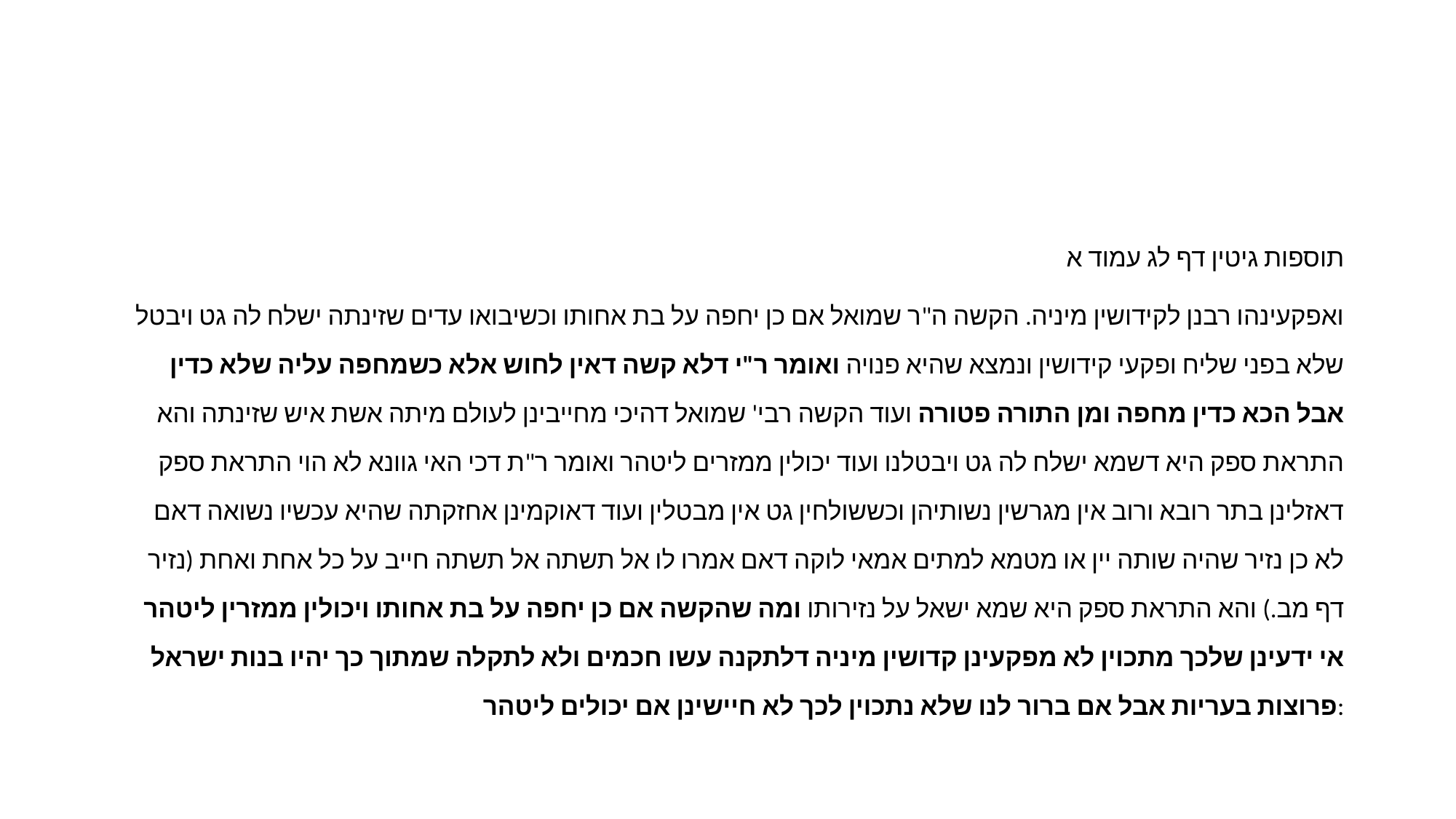

#
תוספות גיטין דף לג עמוד א
ואפקעינהו רבנן לקידושין מיניה. הקשה ה"ר שמואל אם כן יחפה על בת אחותו וכשיבואו עדים שזינתה ישלח לה גט ויבטל שלא בפני שליח ופקעי קידושין ונמצא שהיא פנויה ואומר ר"י דלא קשה דאין לחוש אלא כשמחפה עליה שלא כדין אבל הכא כדין מחפה ומן התורה פטורה ועוד הקשה רבי' שמואל דהיכי מחייבינן לעולם מיתה אשת איש שזינתה והא התראת ספק היא דשמא ישלח לה גט ויבטלנו ועוד יכולין ממזרים ליטהר ואומר ר"ת דכי האי גוונא לא הוי התראת ספק דאזלינן בתר רובא ורוב אין מגרשין נשותיהן וכששולחין גט אין מבטלין ועוד דאוקמינן אחזקתה שהיא עכשיו נשואה דאם לא כן נזיר שהיה שותה יין או מטמא למתים אמאי לוקה דאם אמרו לו אל תשתה אל תשתה חייב על כל אחת ואחת (נזיר דף מב.) והא התראת ספק היא שמא ישאל על נזירותו ומה שהקשה אם כן יחפה על בת אחותו ויכולין ממזרין ליטהר אי ידעינן שלכך מתכוין לא מפקעינן קדושין מיניה דלתקנה עשו חכמים ולא לתקלה שמתוך כך יהיו בנות ישראל פרוצות בעריות אבל אם ברור לנו שלא נתכוין לכך לא חיישינן אם יכולים ליטהר: